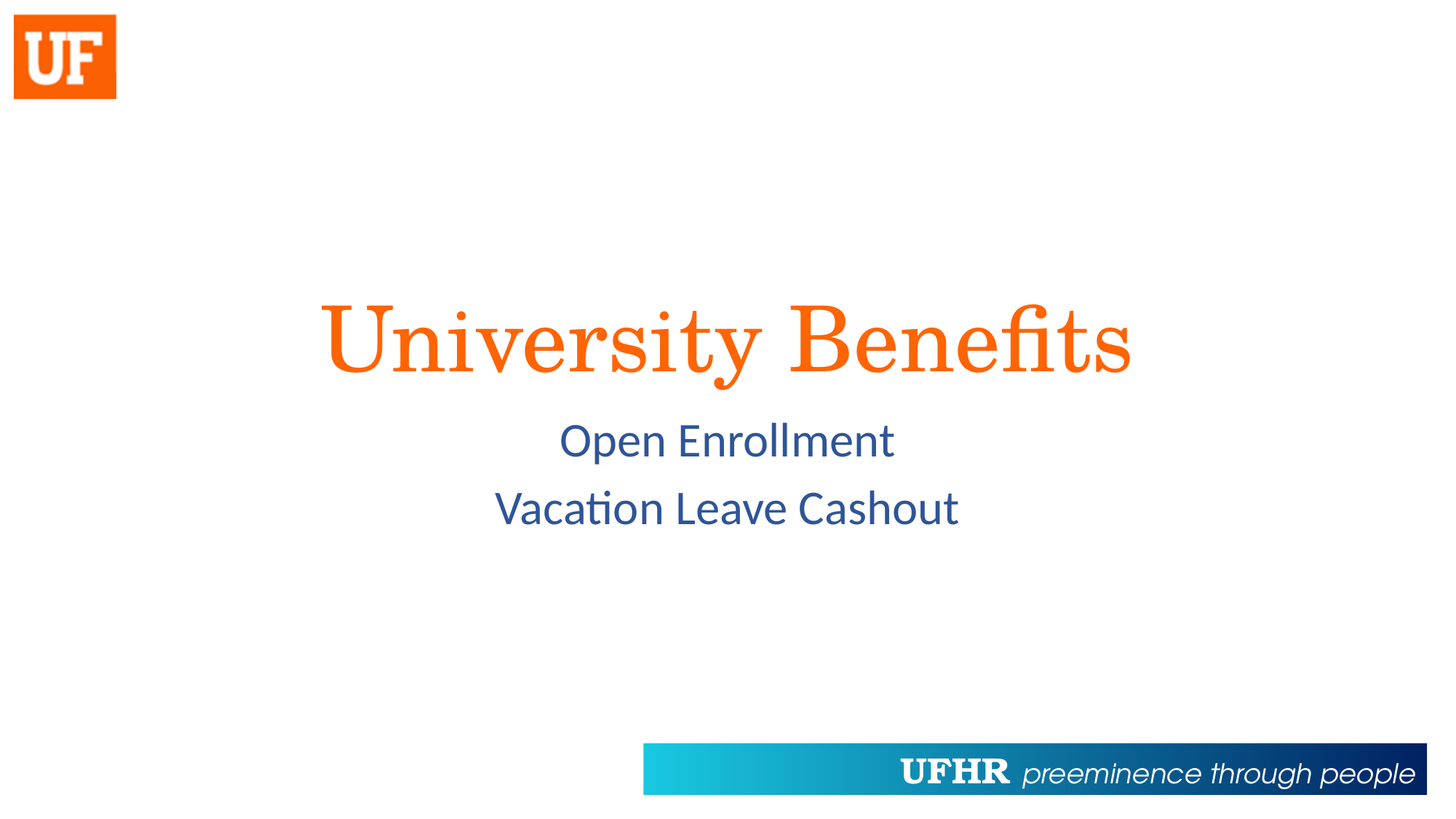

# University Benefits
Open Enrollment
Vacation Leave Cashout